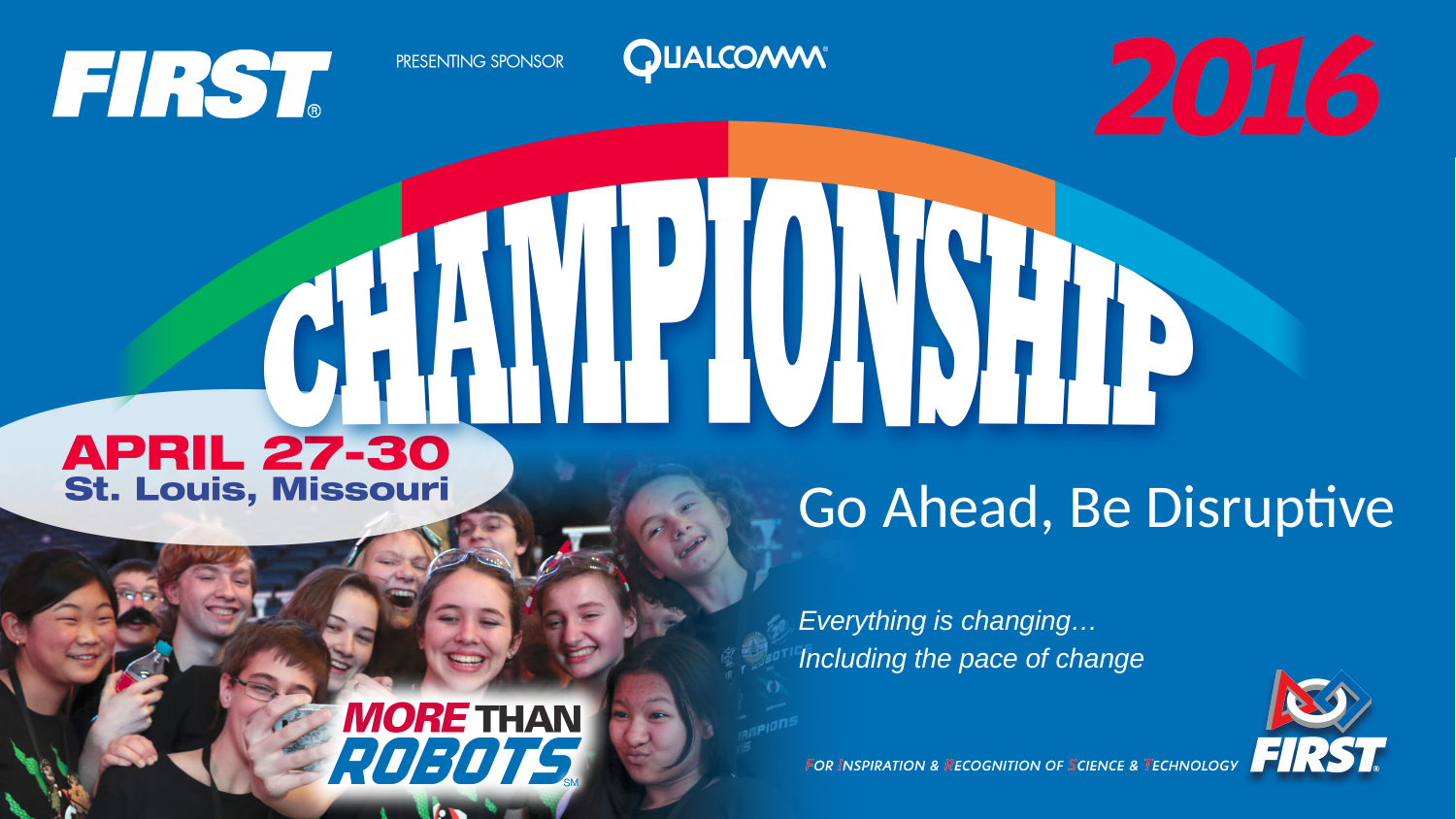

# Go Ahead, Be Disruptive

Everything is changing…
Including the pace of change